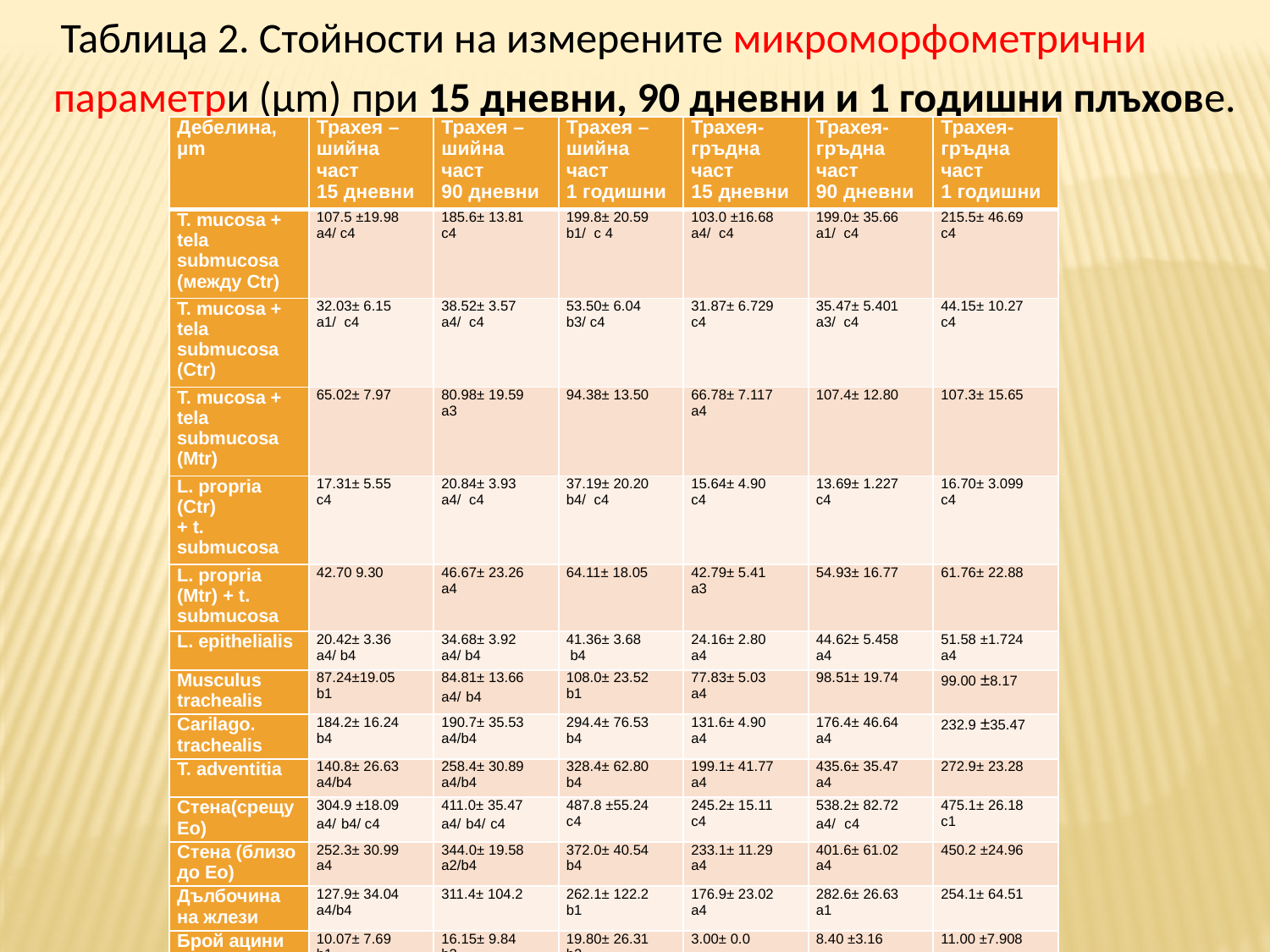

Таблица 2. Стойности на измерените микроморфометрични параметри (µm) при 15 дневни, 90 дневни и 1 годишни плъхове.
| Дебелина, µm | Трахея – шийна част 15 дневни | Трахея – шийна част 90 дневни | Трахея – шийна част 1 годишни | Трахея- гръдна част 15 дневни | Трахея- гръдна част 90 дневни | Трахея- гръдна част 1 годишни |
| --- | --- | --- | --- | --- | --- | --- |
| T. mucosa + tela submucosa (между Ctr) | 107.5 ±19.98 а4/ c4 | 185.6± 13.81 c4 | 199.8± 20.59 b1/ c 4 | 103.0 ±16.68 а4/ c4 | 199.0± 35.66 а1/ c4 | 215.5± 46.69 c4 |
| T. mucosa + tela submucosa (Ctr) | 32.03± 6.15 а1/ c4 | 38.52± 3.57 а4/ c4 | 53.50± 6.04 b3/ c4 | 31.87± 6.729 c4 | 35.47± 5.401 а3/ c4 | 44.15± 10.27 c4 |
| T. mucosa + tela submucosa (Mtr) | 65.02± 7.97 | 80.98± 19.59 а3 | 94.38± 13.50 | 66.78± 7.117 а4 | 107.4± 12.80 | 107.3± 15.65 |
| L. propria (Ctr) + t. submucosa | 17.31± 5.55 c4 | 20.84± 3.93 а4/ c4 | 37.19± 20.20 b4/ c4 | 15.64± 4.90 c4 | 13.69± 1.227 c4 | 16.70± 3.099 c4 |
| L. propria (Mtr) + t. submucosa | 42.70 9.30 | 46.67± 23.26 а4 | 64.11± 18.05 | 42.79± 5.41 а3 | 54.93± 16.77 | 61.76± 22.88 |
| L. epithelialis | 20.42± 3.36 а4/ b4 | 34.68± 3.92 а4/ b4 | 41.36± 3.68 b4 | 24.16± 2.80 а4 | 44.62± 5.458 а4 | 51.58 ±1.724 а4 |
| Musculus trachealis | 87.24±19.05 b1 | 84.81± 13.66 а4/ b4 | 108.0± 23.52 b1 | 77.83± 5.03 а4 | 98.51± 19.74 | 99.00 ±8.17 |
| Carilago. trachealis | 184.2± 16.24 b4 | 190.7± 35.53 а4/b4 | 294.4± 76.53 b4 | 131.6± 4.90 а4 | 176.4± 46.64 а4 | 232.9 ±35.47 |
| T. adventitia | 140.8± 26.63 а4/b4 | 258.4± 30.89 а4/b4 | 328.4± 62.80 b4 | 199.1± 41.77 а4 | 435.6± 35.47 а4 | 272.9± 23.28 |
| Стена(срещу Eo) | 304.9 ±18.09 а4/ b4/ c4 | 411.0± 35.47 а4/ b4/ c4 | 487.8 ±55.24 c4 | 245.2± 15.11 c4 | 538.2± 82.72 а4/ c4 | 475.1± 26.18 c1 |
| Стена (близо до Eo) | 252.3± 30.99 а4 | 344.0± 19.58 а2/b4 | 372.0± 40.54 b4 | 233.1± 11.29 а4 | 401.6± 61.02 а4 | 450.2 ±24.96 |
| Дълбочина на жлези | 127.9± 34.04 а4/b4 | 311.4± 104.2 | 262.1± 122.2 b1 | 176.9± 23.02 а4 | 282.6± 26.63 а1 | 254.1± 64.51 |
| Брой ацини | 10.07± 7.69 b1 | 16.15± 9.84 b2 | 19.80± 26.31 b2 | 3.00± 0.0 | 8.40 ±3.16 | 11.00 ±7.908 |
| Диаметър на ацините | 23.93 3.67 a4/b2 | 31.95 6.19 | 32.64 5.04 b4 | 20.72 1.19 a4 | 32.74 7.19 a4 | 40.62 5.31 |